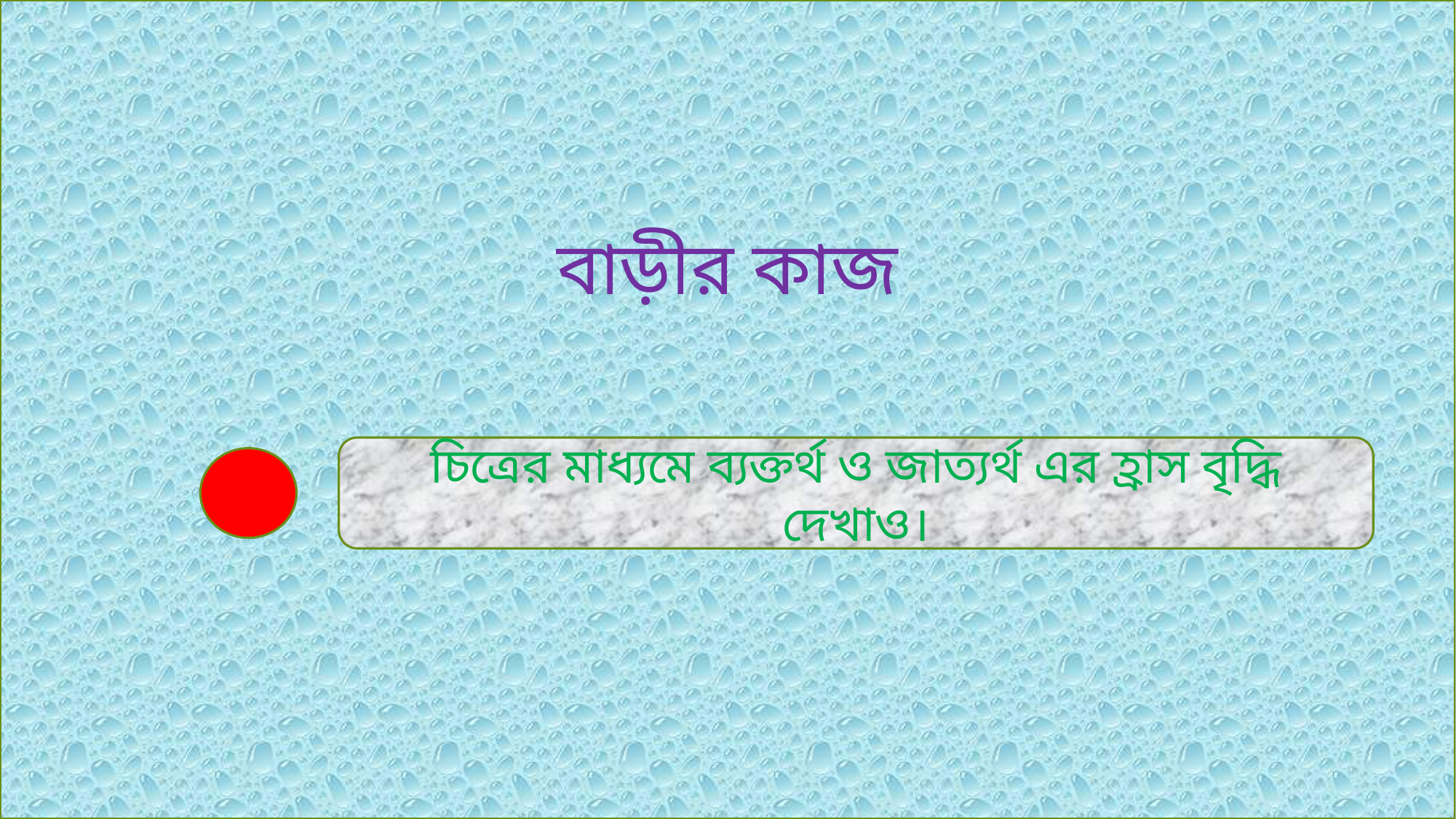

বাড়ীর কাজ

চিত্রের মাধ্যমে ব্যক্তর্থ ও জাত্যর্থ এর হ্রাস বৃদ্ধি দেখাও।